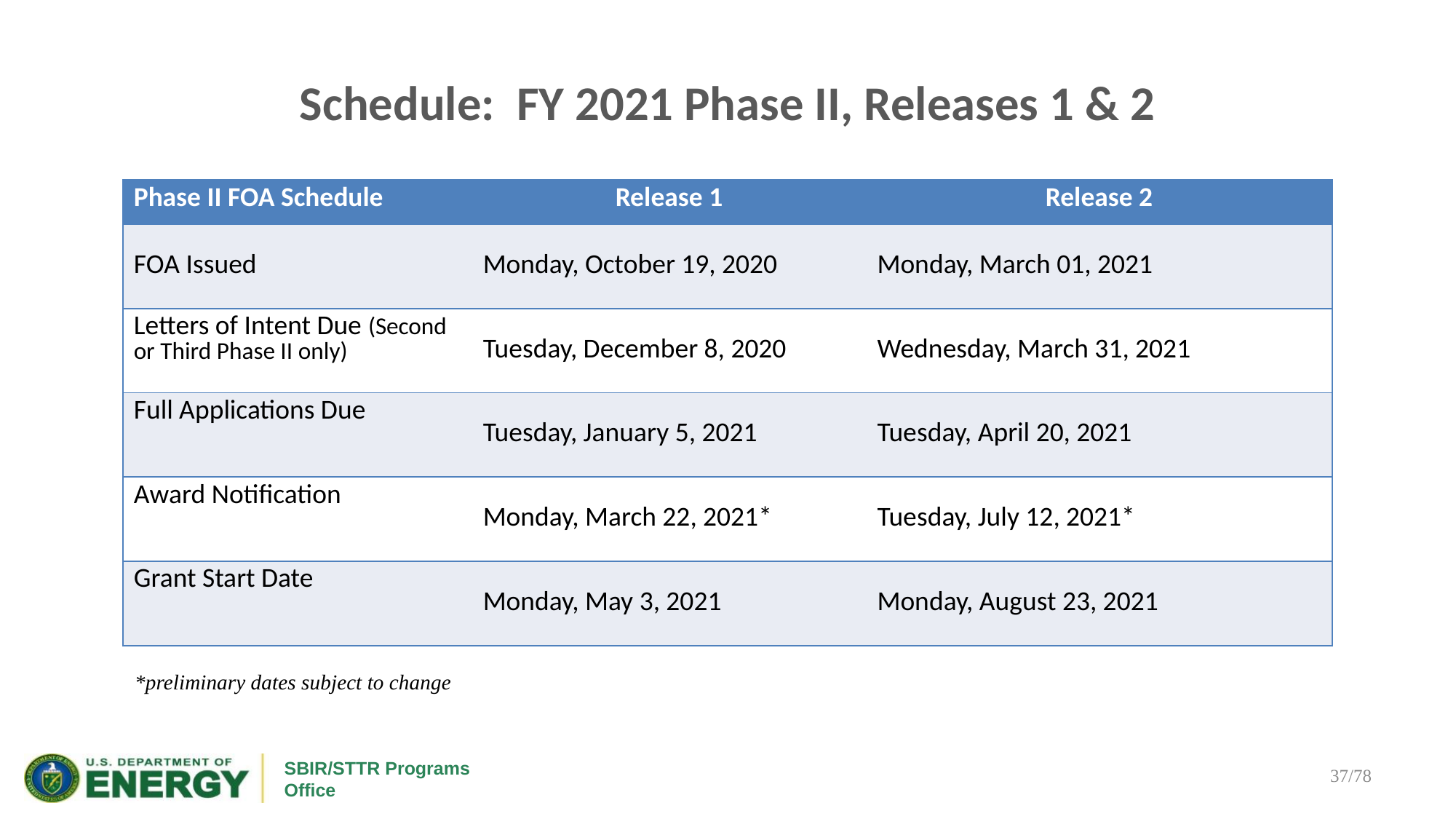

# Schedule:  FY 2021 Phase II, Releases 1 & 2
| Phase II FOA Schedule | Release 1 | Release 2 |
| --- | --- | --- |
| FOA Issued | Monday, October 19, 2020 | Monday, March 01, 2021 |
| Letters of Intent Due (Second or Third Phase II only) | Tuesday, December 8, 2020 | Wednesday, March 31, 2021 |
| Full Applications Due | Tuesday, January 5, 2021 | Tuesday, April 20, 2021 |
| Award Notification | Monday, March 22, 2021\* | Tuesday, July 12, 2021\* |
| Grant Start Date | Monday, May 3, 2021 | Monday, August 23, 2021 |
*preliminary dates subject to change
37/78